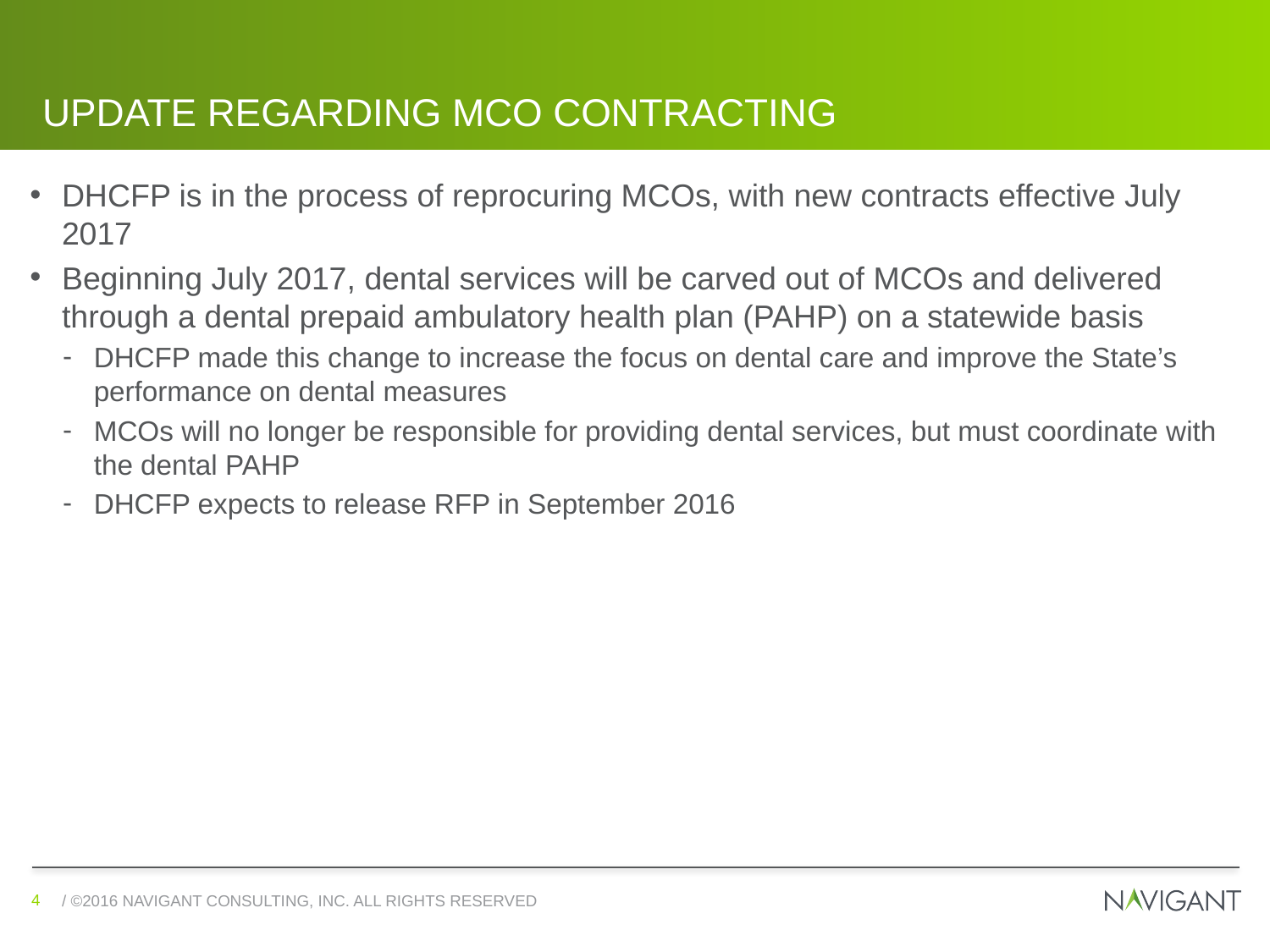

# Update regarding MCO Contracting
DHCFP is in the process of reprocuring MCOs, with new contracts effective July 2017
Beginning July 2017, dental services will be carved out of MCOs and delivered through a dental prepaid ambulatory health plan (PAHP) on a statewide basis
DHCFP made this change to increase the focus on dental care and improve the State’s performance on dental measures
MCOs will no longer be responsible for providing dental services, but must coordinate with the dental PAHP
DHCFP expects to release RFP in September 2016